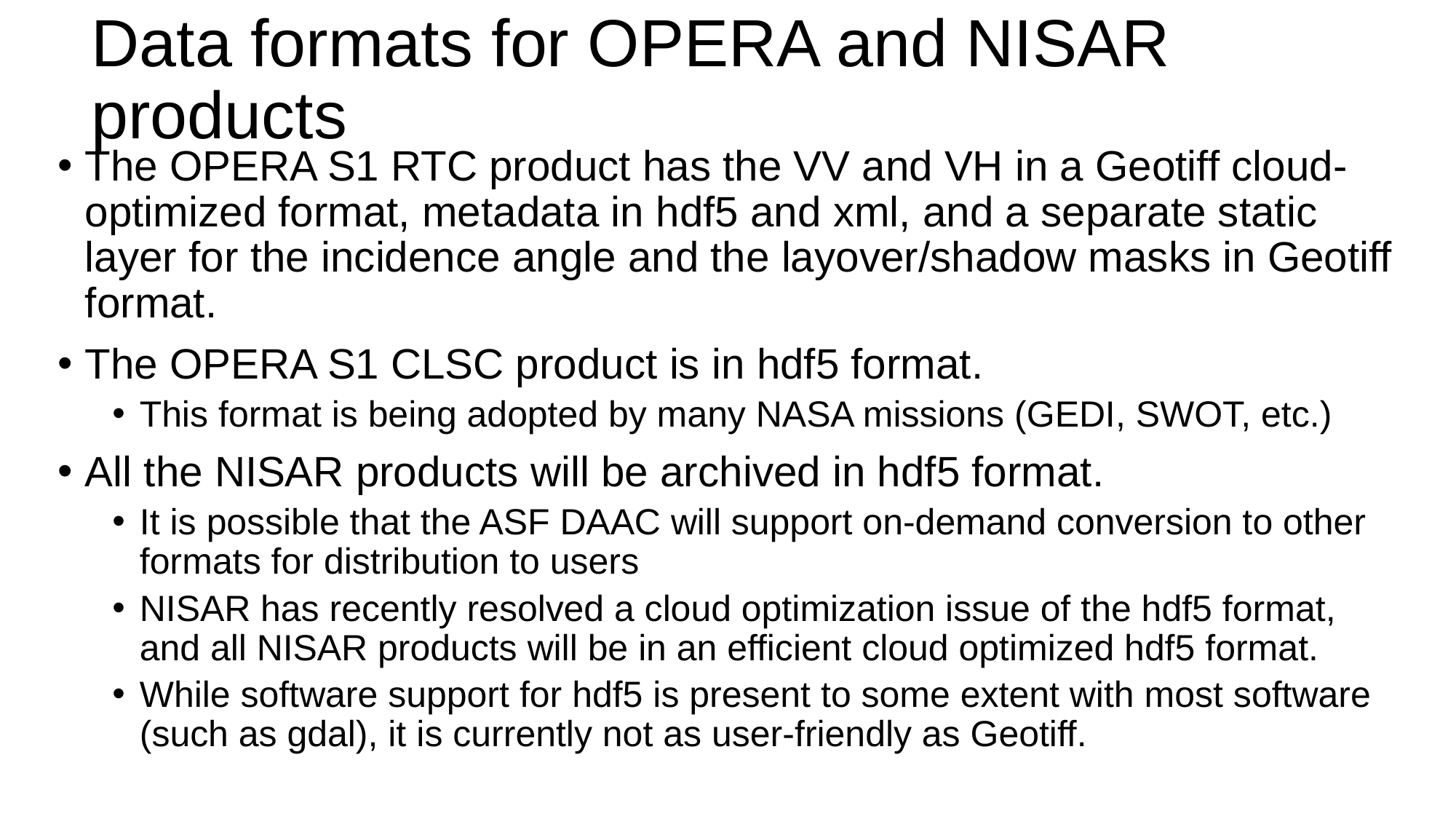

# Data formats for OPERA and NISAR products
The OPERA S1 RTC product has the VV and VH in a Geotiff cloud-optimized format, metadata in hdf5 and xml, and a separate static layer for the incidence angle and the layover/shadow masks in Geotiff format.
The OPERA S1 CLSC product is in hdf5 format.
This format is being adopted by many NASA missions (GEDI, SWOT, etc.)
All the NISAR products will be archived in hdf5 format.
It is possible that the ASF DAAC will support on-demand conversion to other formats for distribution to users
NISAR has recently resolved a cloud optimization issue of the hdf5 format, and all NISAR products will be in an efficient cloud optimized hdf5 format.
While software support for hdf5 is present to some extent with most software (such as gdal), it is currently not as user-friendly as Geotiff.